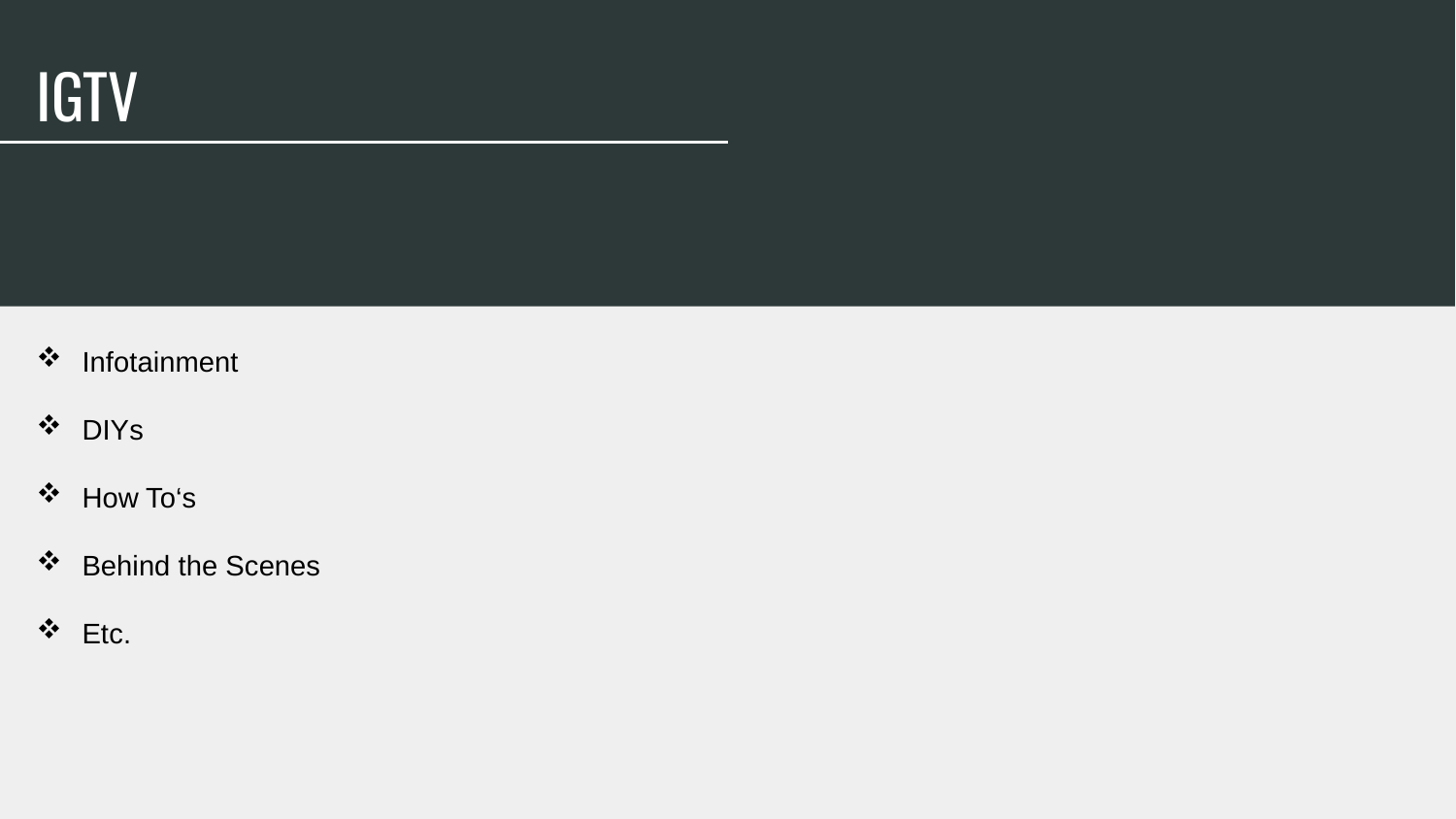

IGTV
Infotainment

DIYs

How To‘s

Behind the Scenes

Etc.